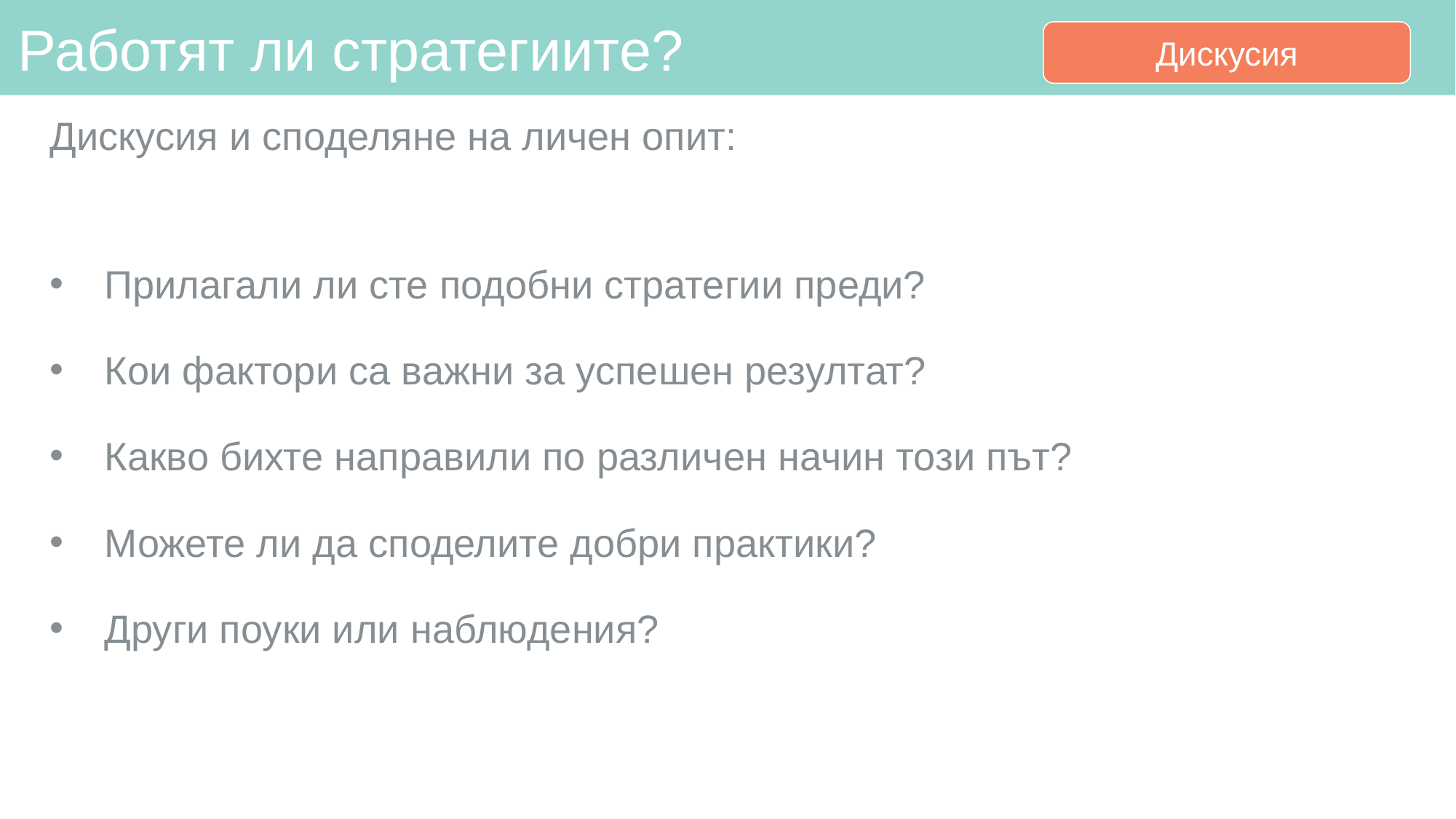

# Работят ли стратегиите?
Дискусия
Дискусия и споделяне на личен опит:

Прилагали ли сте подобни стратегии преди?
Кои фактори са важни за успешен резултат?
Какво бихте направили по различен начин този път?
Можете ли да споделите добри практики?
Други поуки или наблюдения?